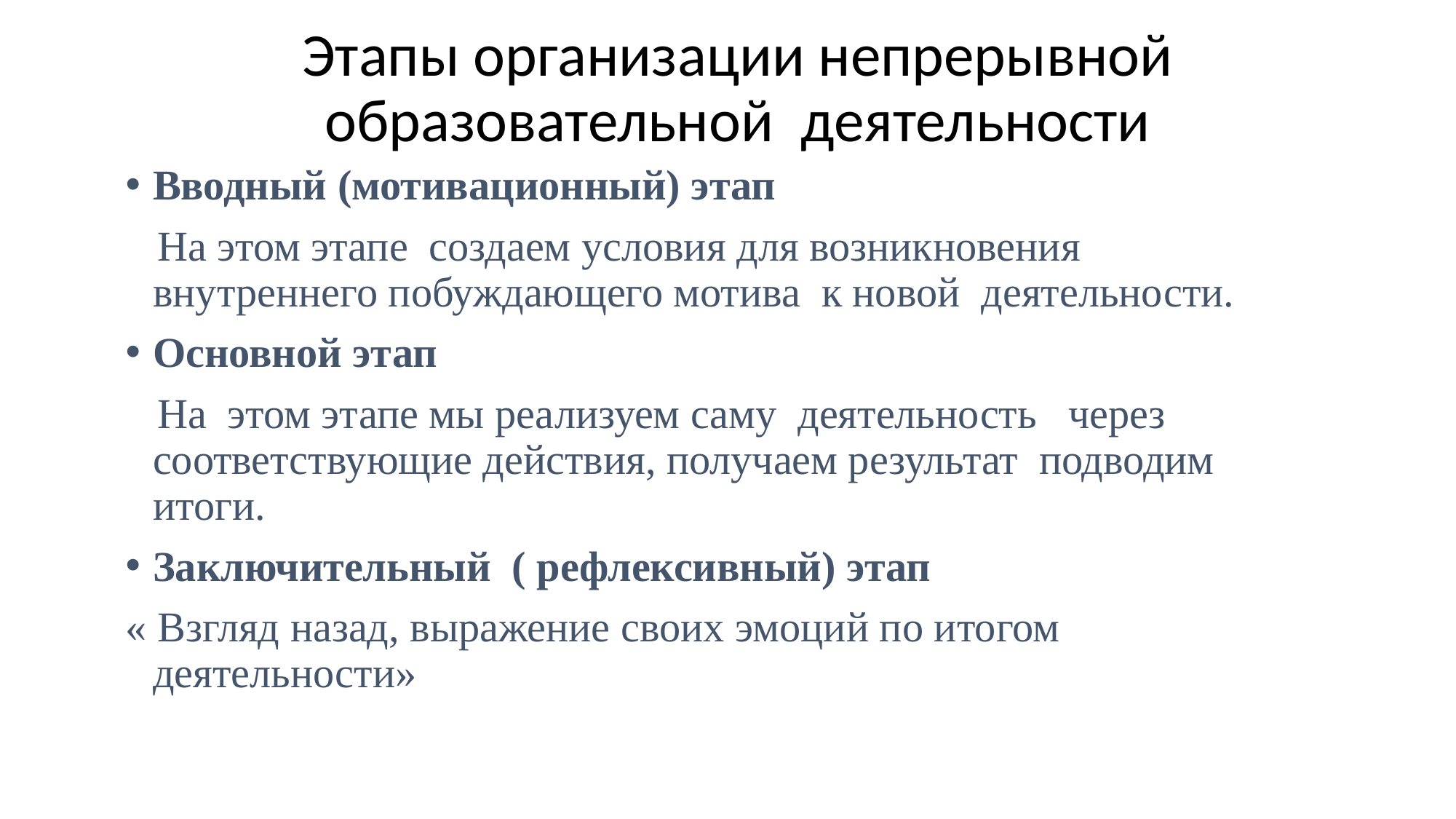

# Этапы организации непрерывной образовательной  деятельности
Вводный (мотивационный) этап
   На этом этапе  создаем условия для возникновения  внутреннего побуждающего мотива  к новой  деятельности.
Основной этап
   На  этом этапе мы реализуем саму  деятельность   через соответствующие действия, получаем результат  подводим  итоги.
Заключительный  ( рефлексивный) этап
« Взгляд назад, выражение своих эмоций по итогом деятельности»